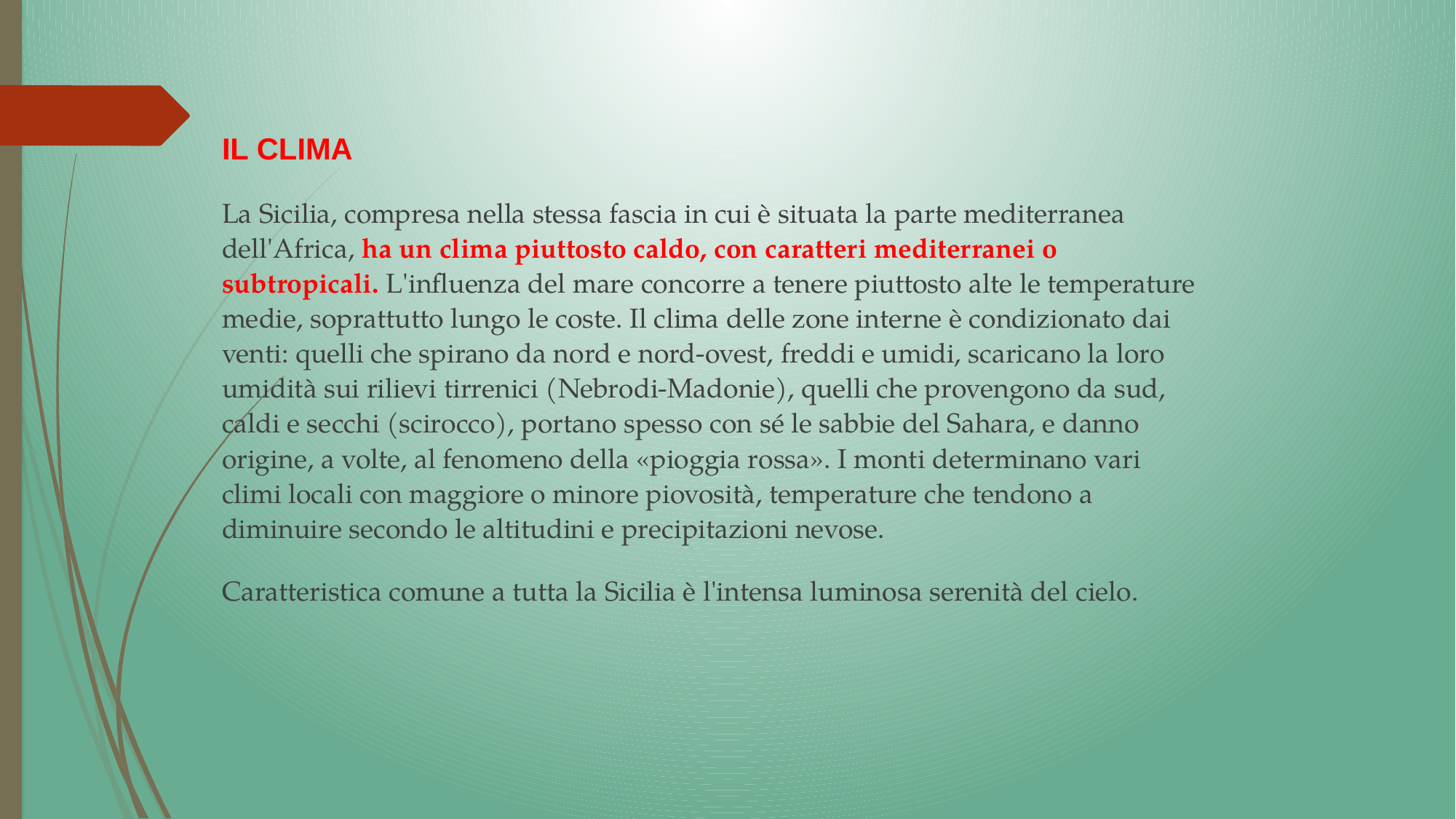

IL CLIMA
La Sicilia, compresa nella stessa fascia in cui è situata la parte mediterranea dell'Africa, ha un clima piuttosto caldo, con caratteri mediterranei o subtropicali. L'influenza del mare concorre a tenere piuttosto alte le temperature medie, soprattutto lungo le coste. Il clima delle zone interne è condizionato dai venti: quelli che spirano da nord e nord-ovest, freddi e umidi, scaricano la loro umidità sui rilievi tirrenici (Nebrodi-Madonie), quelli che provengono da sud, caldi e secchi (scirocco), portano spesso con sé le sabbie del Sahara, e danno origine, a volte, al fenomeno della «pioggia rossa». I monti determinano vari climi locali con maggiore o minore piovosità, temperature che tendono a diminuire secondo le altitudini e precipitazioni nevose.
Caratteristica comune a tutta la Sicilia è l'intensa luminosa serenità del cielo.